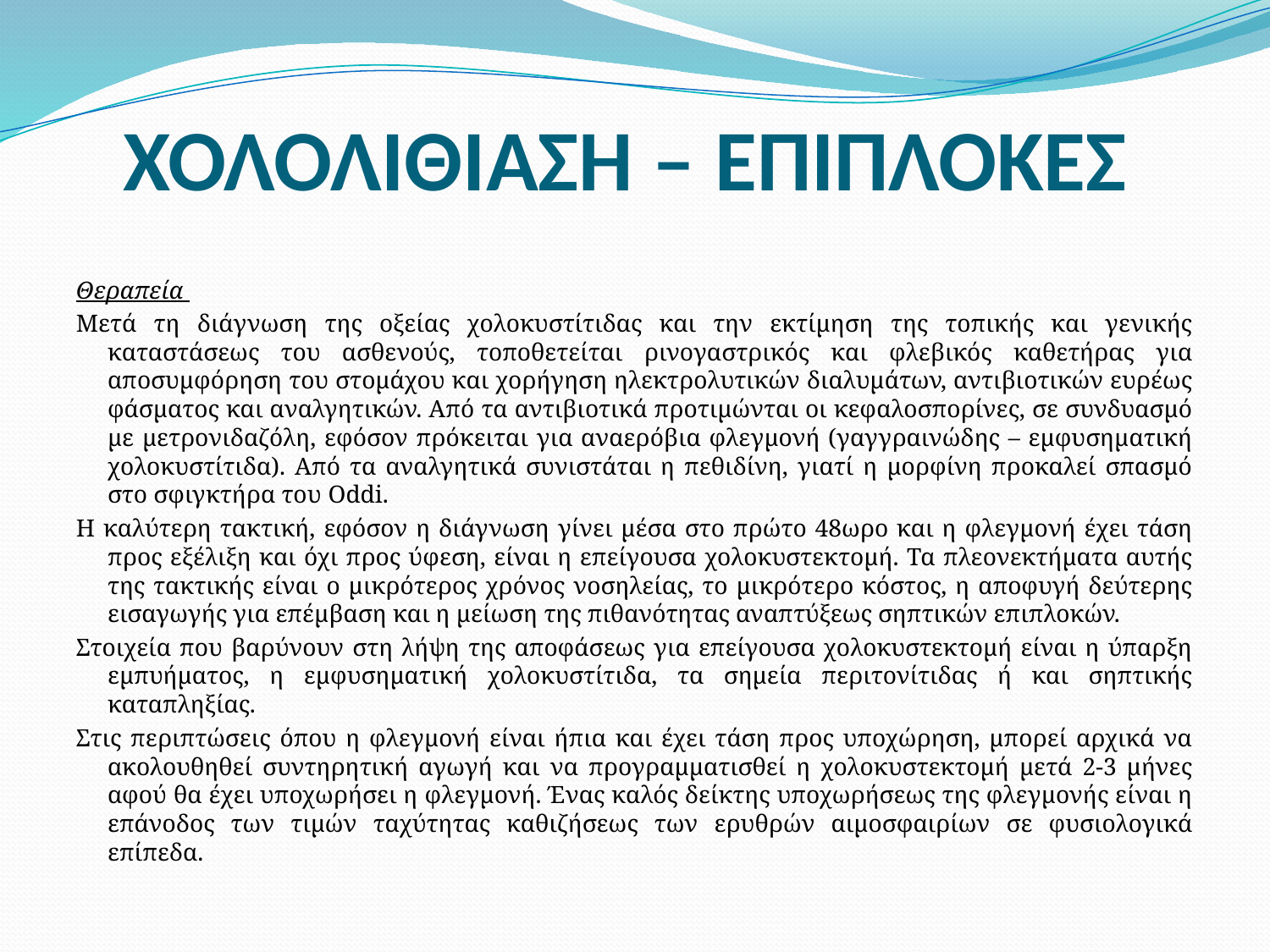

# ΧΟΛΟΛΙΘΙΑΣΗ – ΕΠΙΠΛΟΚΕΣ
Θεραπεία
Μετά τη διάγνωση της οξείας χολοκυστίτιδας και την εκτίμηση της τοπικής και γενικής καταστάσεως του ασθενούς, τοποθετείται ρινογαστρικός και φλεβικός καθετήρας για αποσυμφόρηση του στομάχου και χορήγηση ηλεκτρολυτικών διαλυμάτων, αντιβιοτικών ευρέως φάσματος και αναλγητικών. Από τα αντιβιοτικά προτιμώνται οι κεφαλοσπορίνες, σε συνδυασμό με μετρονιδαζόλη, εφόσον πρόκειται για αναερόβια φλεγμονή (γαγγραινώδης – εμφυσηματική χολοκυστίτιδα). Από τα αναλγητικά συνιστάται η πεθιδίνη, γιατί η μορφίνη προκαλεί σπασμό στο σφιγκτήρα του Oddi.
Η καλύτερη τακτική, εφόσον η διάγνωση γίνει μέσα στο πρώτο 48ωρο και η φλεγμονή έχει τάση προς εξέλιξη και όχι προς ύφεση, είναι η επείγουσα χολοκυστεκτομή. Τα πλεονεκτήματα αυτής της τακτικής είναι ο μικρότερος χρόνος νοσηλείας, το μικρότερο κόστος, η αποφυγή δεύτερης εισαγωγής για επέμβαση και η μείωση της πιθανότητας αναπτύξεως σηπτικών επιπλοκών.
Στοιχεία που βαρύνουν στη λήψη της αποφάσεως για επείγουσα χολοκυστεκτομή είναι η ύπαρξη εμπυήματος, η εμφυσηματική χολοκυστίτιδα, τα σημεία περιτονίτιδας ή και σηπτικής καταπληξίας.
Στις περιπτώσεις όπου η φλεγμονή είναι ήπια και έχει τάση προς υποχώρηση, μπορεί αρχικά να ακολουθηθεί συντηρητική αγωγή και να προγραμματισθεί η χολοκυστεκτομή μετά 2-3 μήνες αφού θα έχει υποχωρήσει η φλεγμονή. Ένας καλός δείκτης υποχωρήσεως της φλεγμονής είναι η επάνοδος των τιμών ταχύτητας καθιζήσεως των ερυθρών αιμοσφαιρίων σε φυσιολογικά επίπεδα.